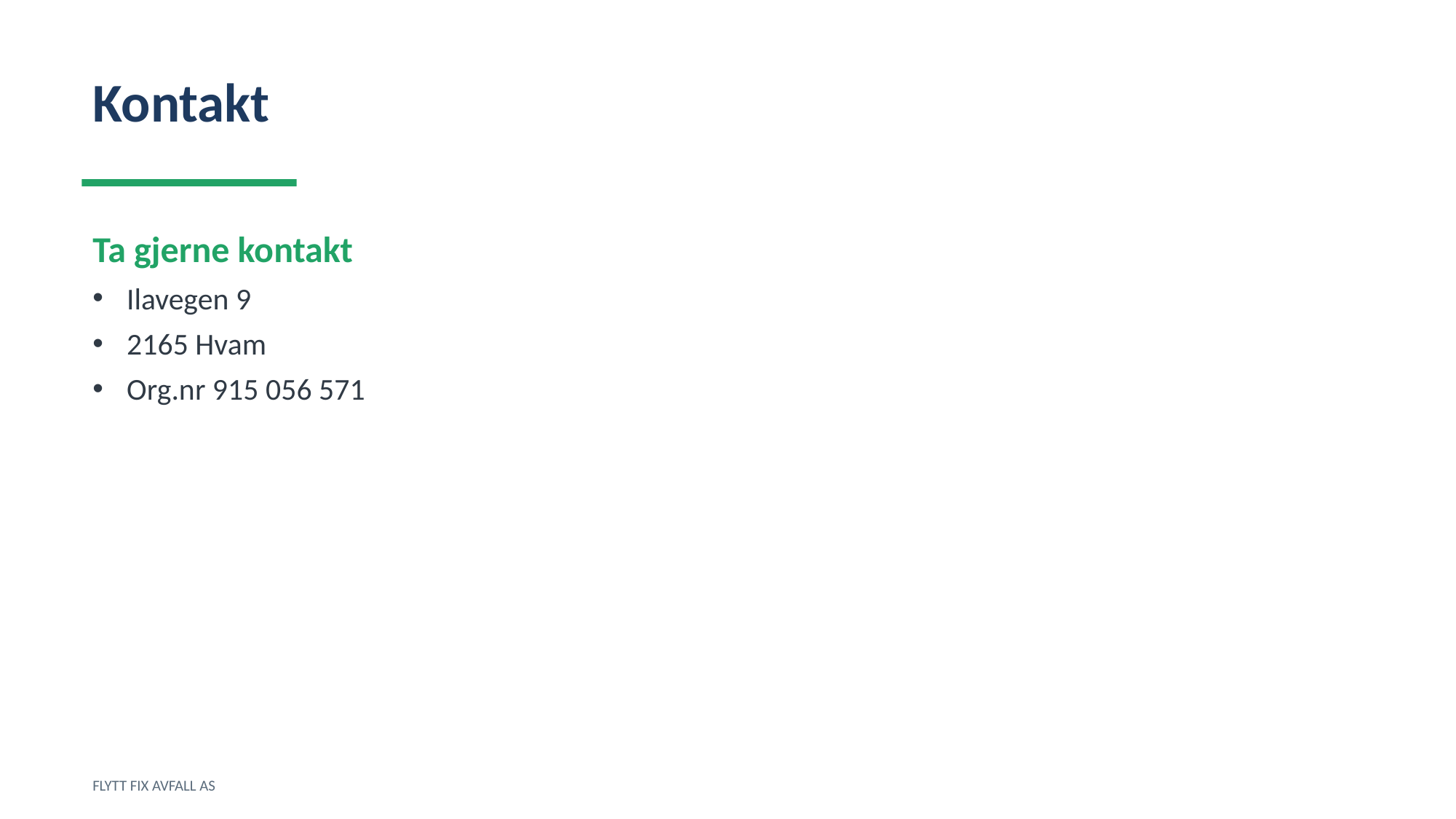

Kontakt

Ta gjerne kontakt
Ilavegen 9
2165 Hvam
Org.nr 915 056 571
FLYTT FIX AVFALL AS